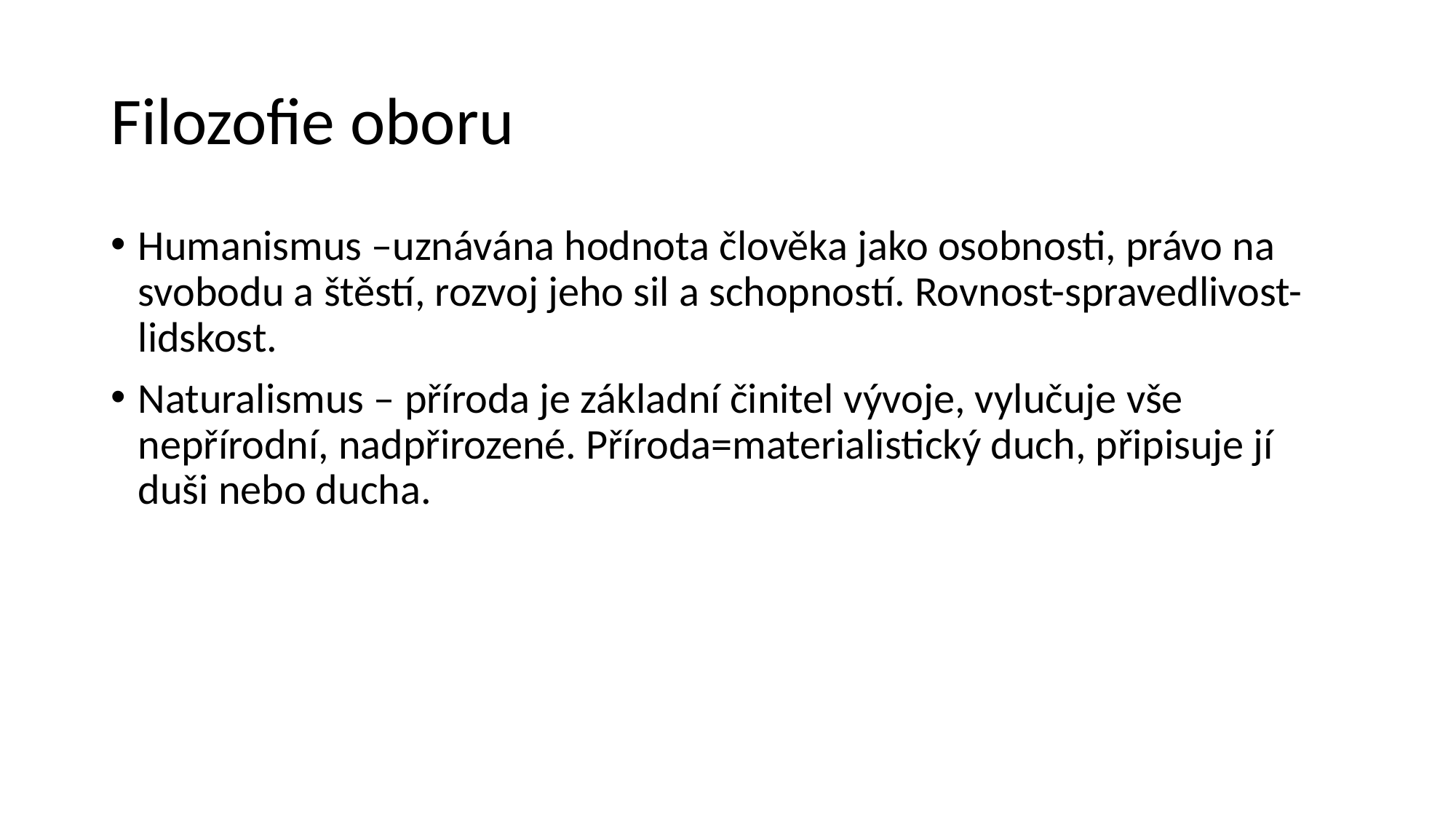

# Filozofie oboru
Humanismus –uznávána hodnota člověka jako osobnosti, právo na svobodu a štěstí, rozvoj jeho sil a schopností. Rovnost-spravedlivost- lidskost.
Naturalismus – příroda je základní činitel vývoje, vylučuje vše nepřírodní, nadpřirozené. Příroda=materialistický duch, připisuje jí duši nebo ducha.